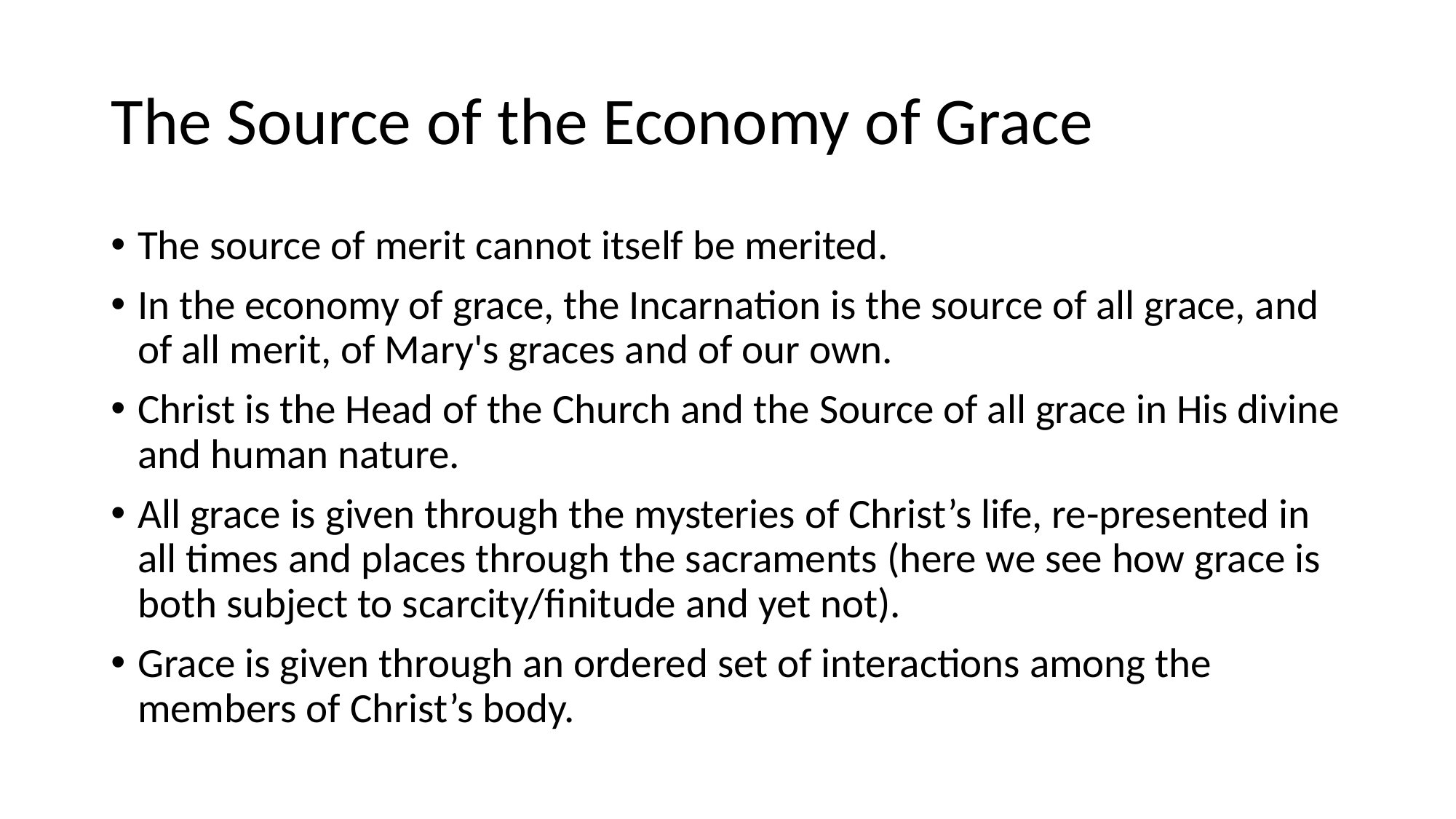

# The Source of the Economy of Grace
The source of merit cannot itself be merited.
In the economy of grace, the Incarnation is the source of all grace, and of all merit, of Mary's graces and of our own.
Christ is the Head of the Church and the Source of all grace in His divine and human nature.
All grace is given through the mysteries of Christ’s life, re-presented in all times and places through the sacraments (here we see how grace is both subject to scarcity/finitude and yet not).
Grace is given through an ordered set of interactions among the members of Christ’s body.